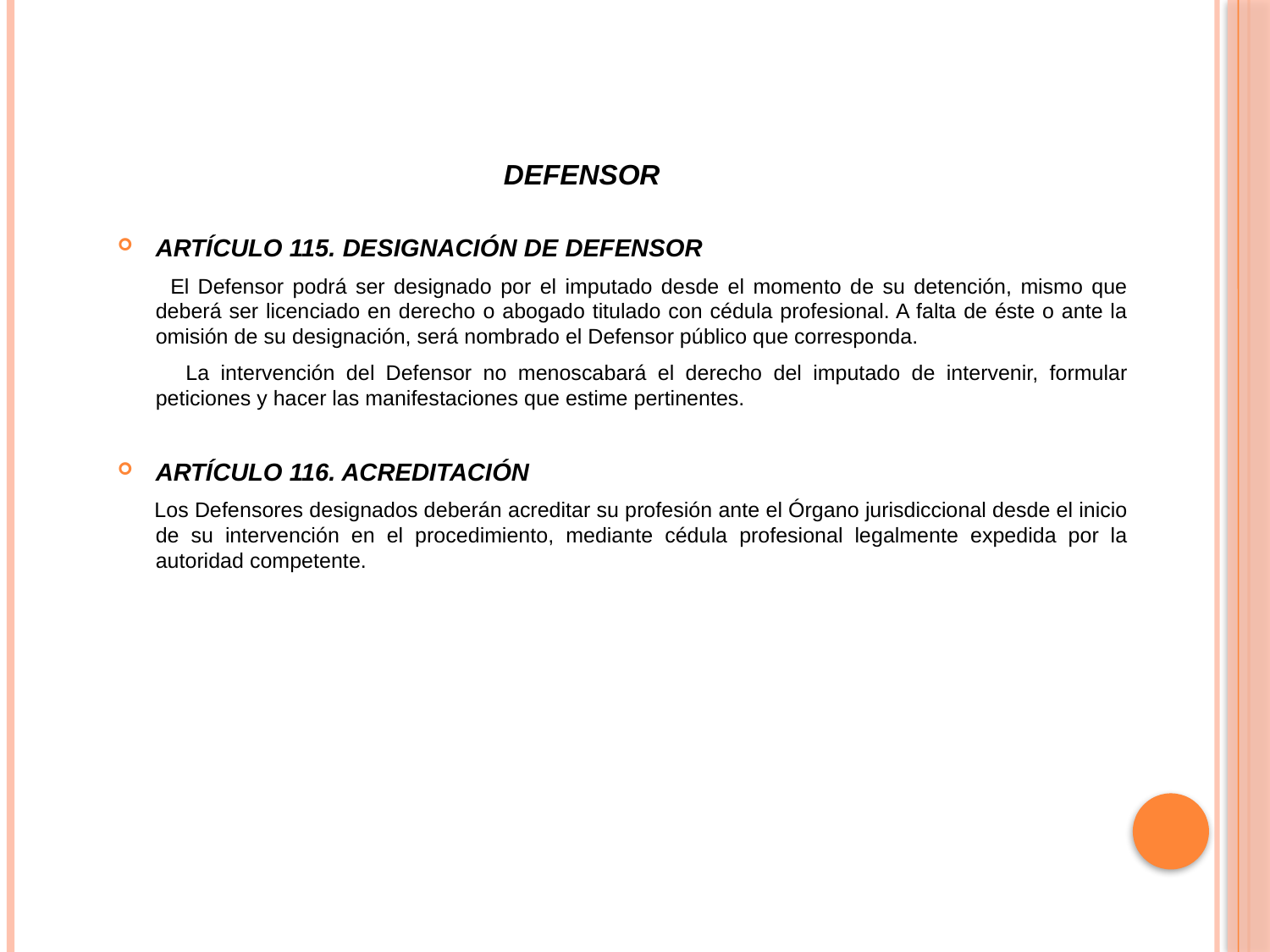

# DEFENSOR
ARTÍCULO 115. DESIGNACIÓN DE DEFENSOR
      El Defensor podrá ser designado por el imputado desde el momento de su detención, mismo que deberá ser licenciado en derecho o abogado titulado con cédula profesional. A falta de éste o ante la omisión de su designación, será nombrado el Defensor público que corresponda.
      La intervención del Defensor no menoscabará el derecho del imputado de intervenir, formular peticiones y hacer las manifestaciones que estime pertinentes.

ARTÍCULO 116. ACREDITACIÓN
      Los Defensores designados deberán acreditar su profesión ante el Órgano jurisdiccional desde el inicio de su intervención en el procedimiento, mediante cédula profesional legalmente expedida por la autoridad competente.